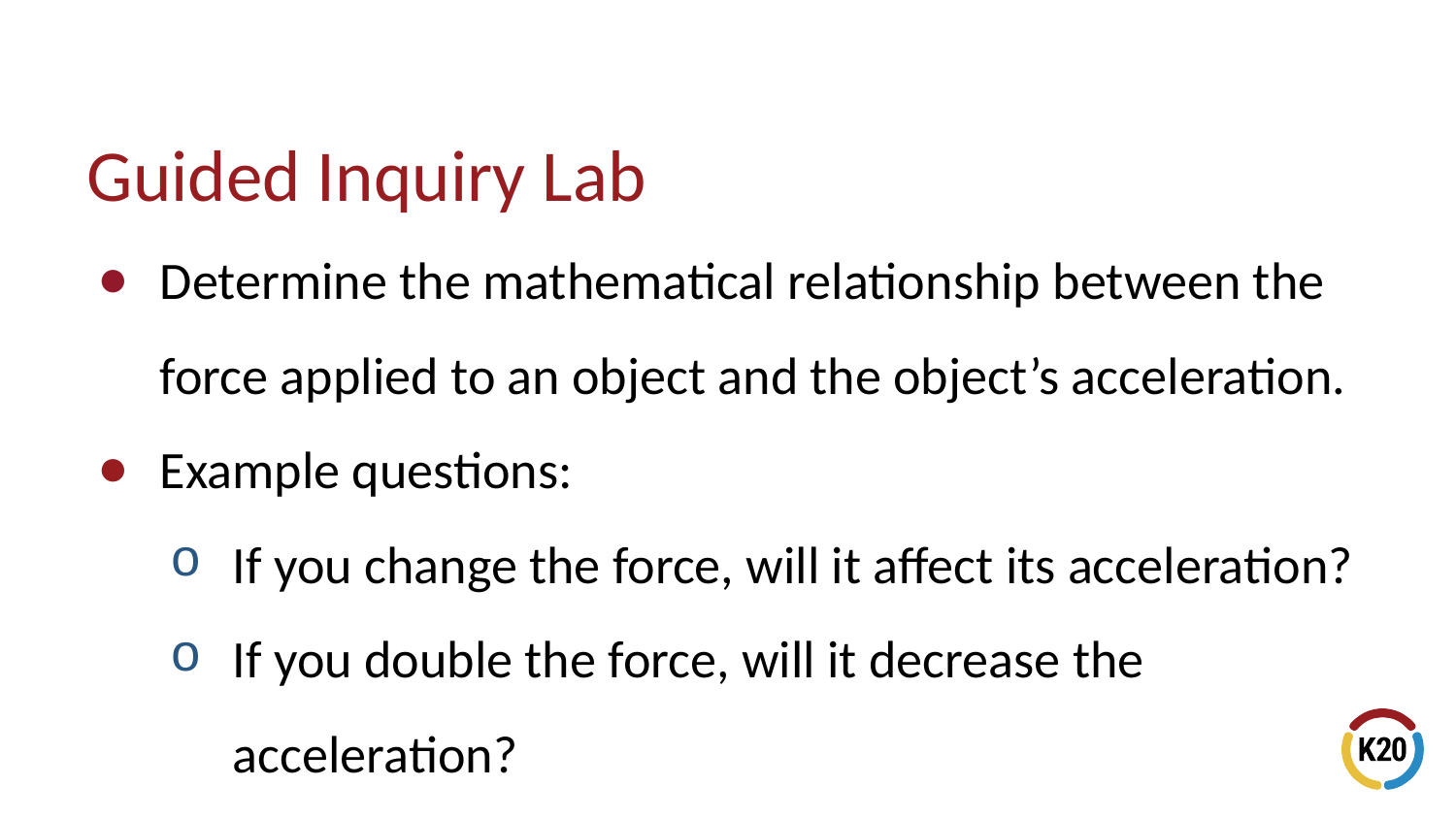

# Guided Inquiry Lab
Determine the mathematical relationship between the force applied to an object and the object’s acceleration.
Example questions:
If you change the force, will it affect its acceleration?
If you double the force, will it decrease the acceleration?